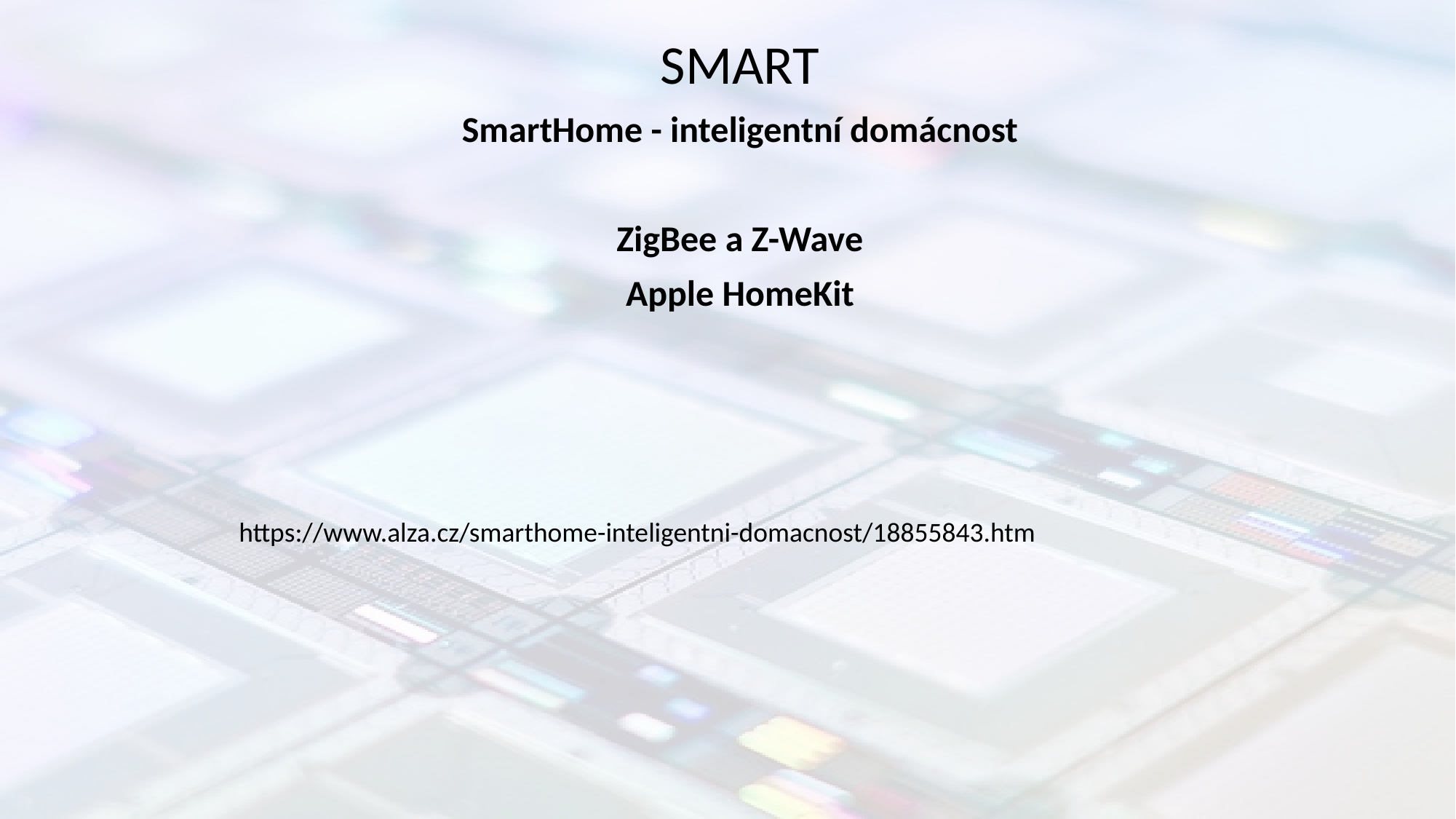

SMART
SmartHome - inteligentní domácnost

ZigBee a Z-Wave
Apple HomeKit

https://www.alza.cz/smarthome-inteligentni-domacnost/18855843.htm